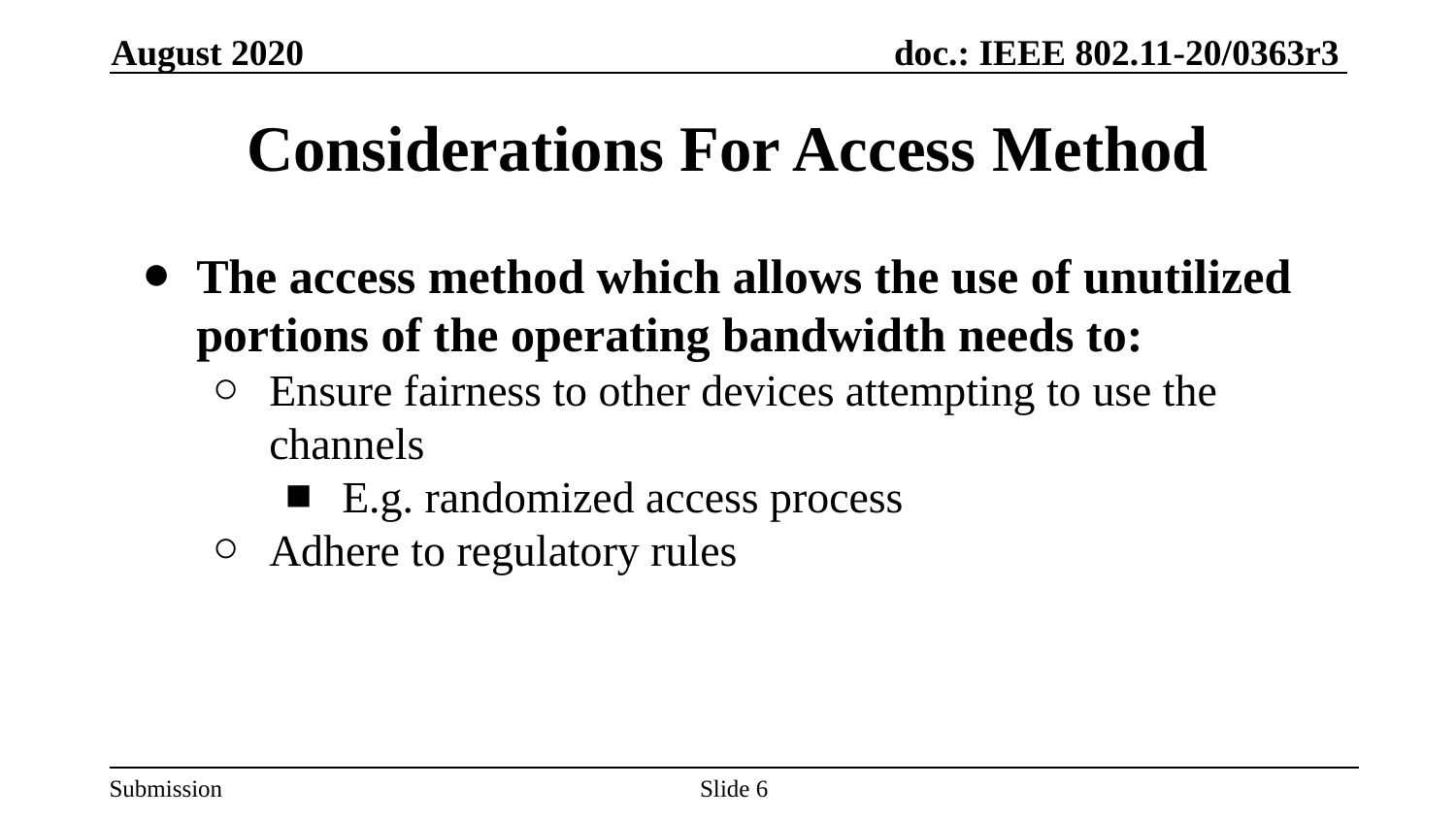

August 2020
# Considerations For Access Method
The access method which allows the use of unutilized portions of the operating bandwidth needs to:
Ensure fairness to other devices attempting to use the channels
E.g. randomized access process
Adhere to regulatory rules

Slide 6